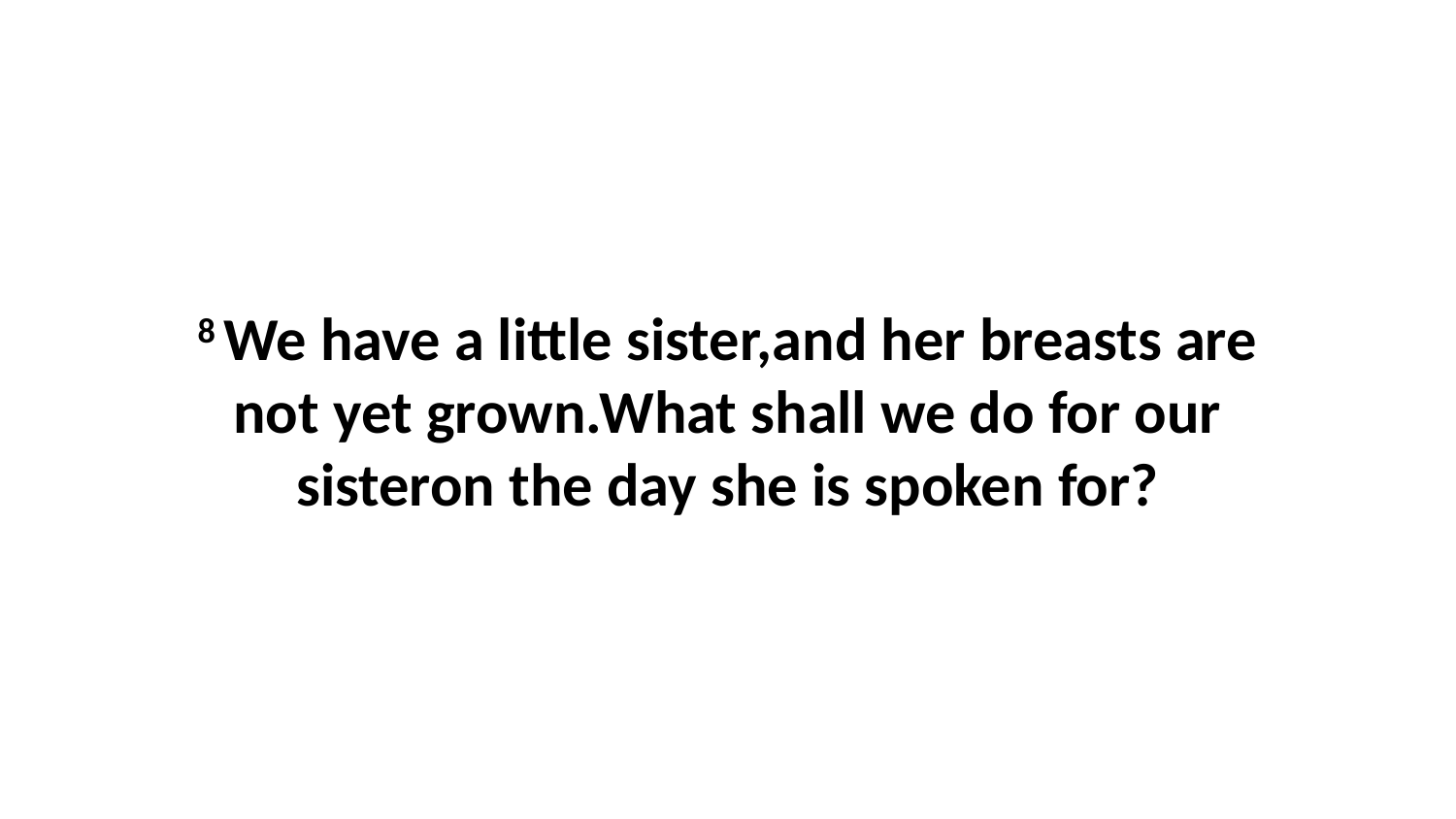

8 We have a little sister,and her breasts are not yet grown.What shall we do for our sisteron the day she is spoken for?